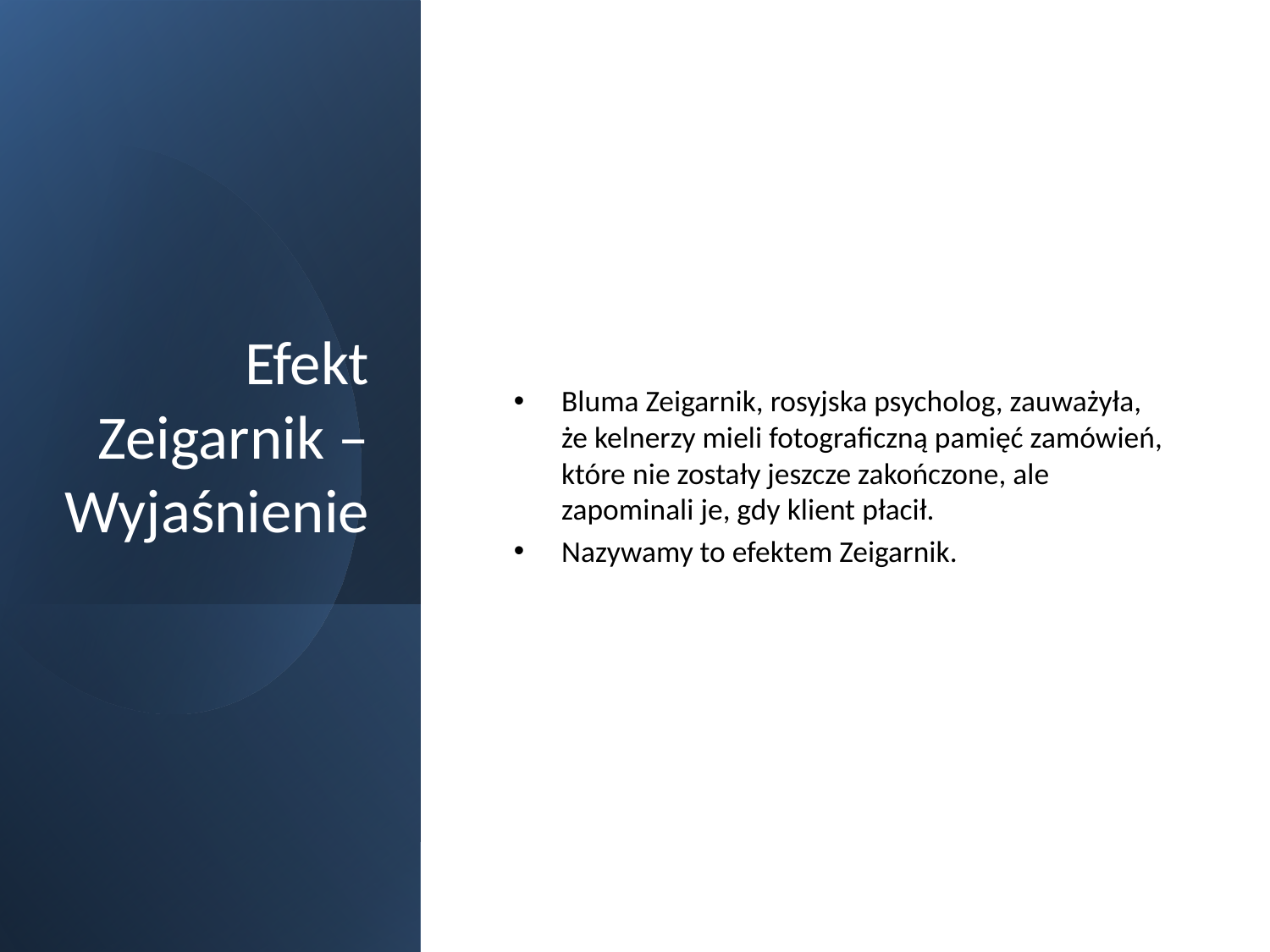

# Efekt Zeigarnik – Wyjaśnienie
Bluma Zeigarnik, rosyjska psycholog, zauważyła, że kelnerzy mieli fotograficzną pamięć zamówień, które nie zostały jeszcze zakończone, ale zapominali je, gdy klient płacił.
Nazywamy to efektem Zeigarnik.

70